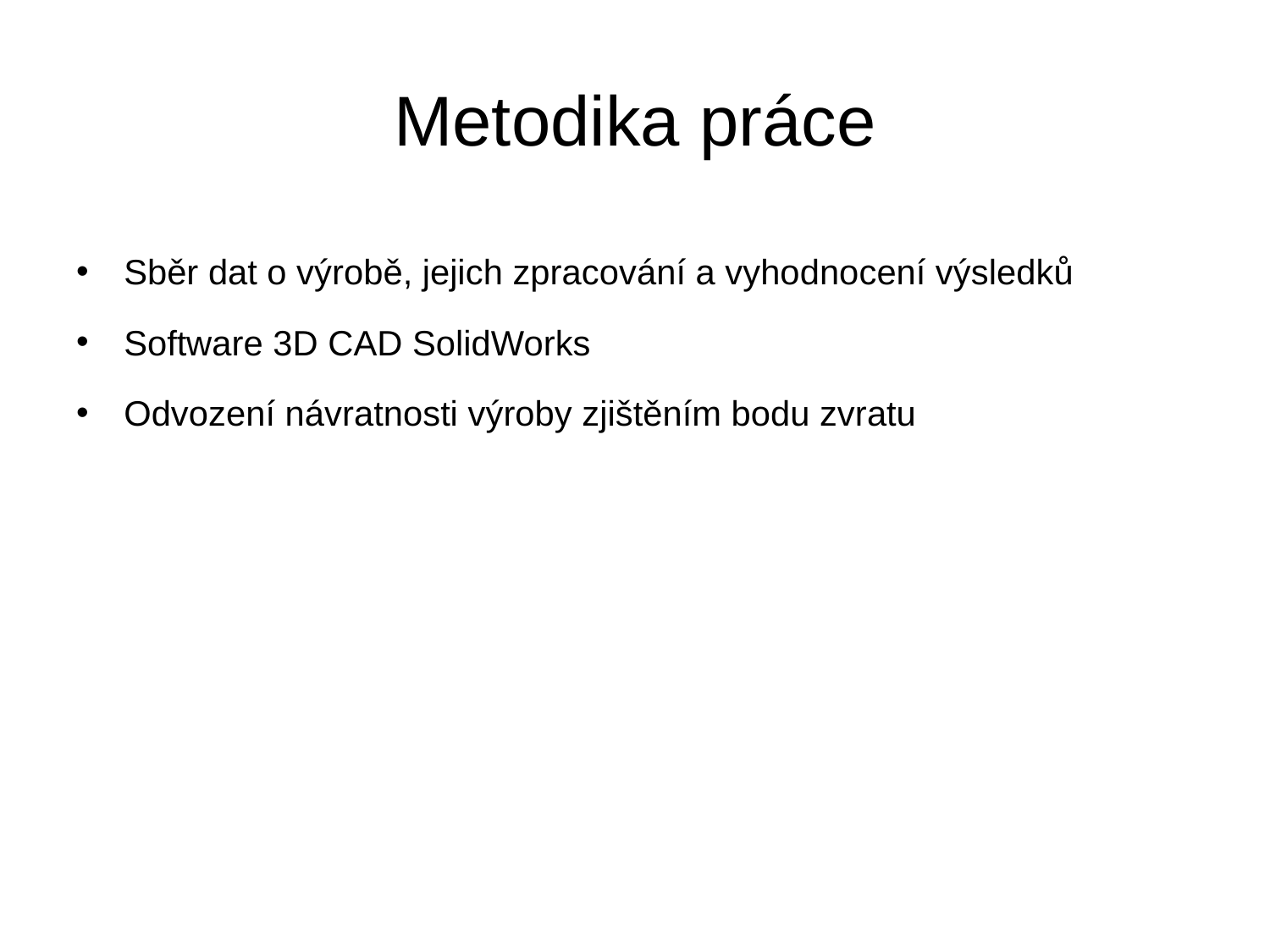

# Metodika práce
Sběr dat o výrobě, jejich zpracování a vyhodnocení výsledků
Software 3D CAD SolidWorks
Odvození návratnosti výroby zjištěním bodu zvratu